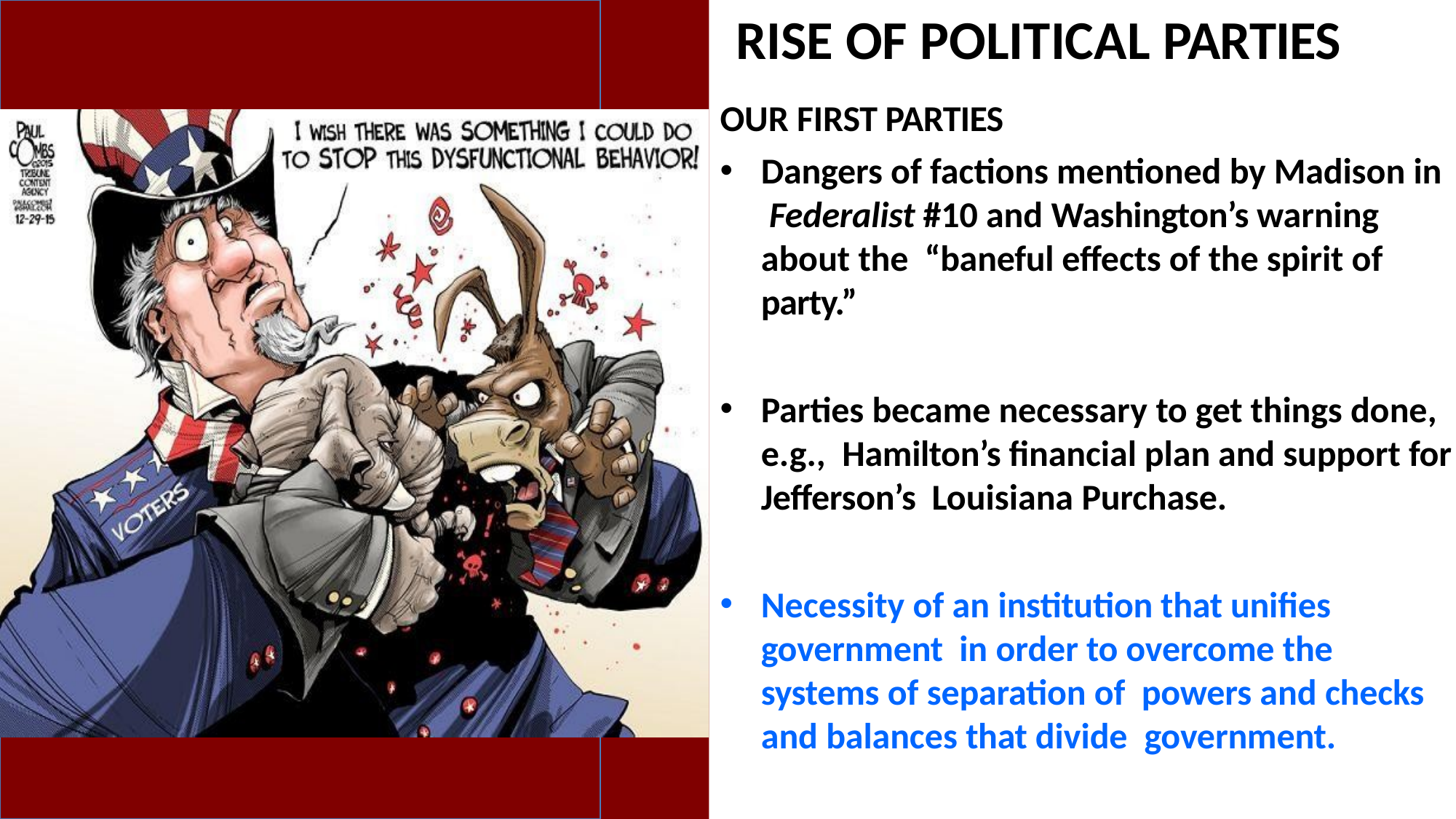

# RISE OF POLITICAL PARTIES
OUR FIRST PARTIES
Dangers of factions mentioned by Madison in  Federalist #10 and Washington’s warning about the  “baneful effects of the spirit of party.”

Parties became necessary to get things done, e.g.,  Hamilton’s financial plan and support for Jefferson’s  Louisiana Purchase.

Necessity of an institution that unifies government  in order to overcome the systems of separation of  powers and checks and balances that divide  government.